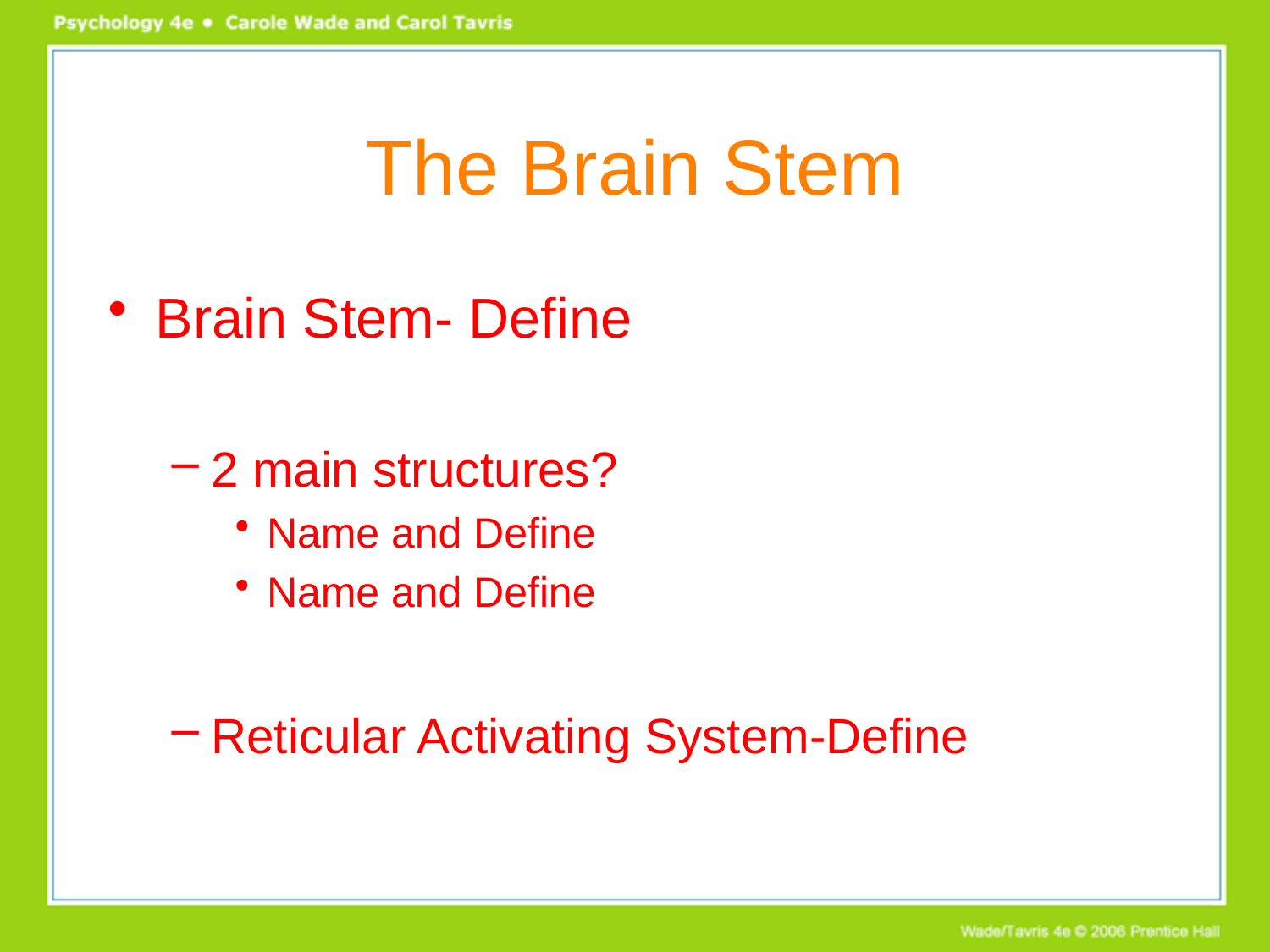

# The Brain Stem
Brain Stem- Define

2 main structures?
Name and Define
Name and Define

Reticular Activating System-Define